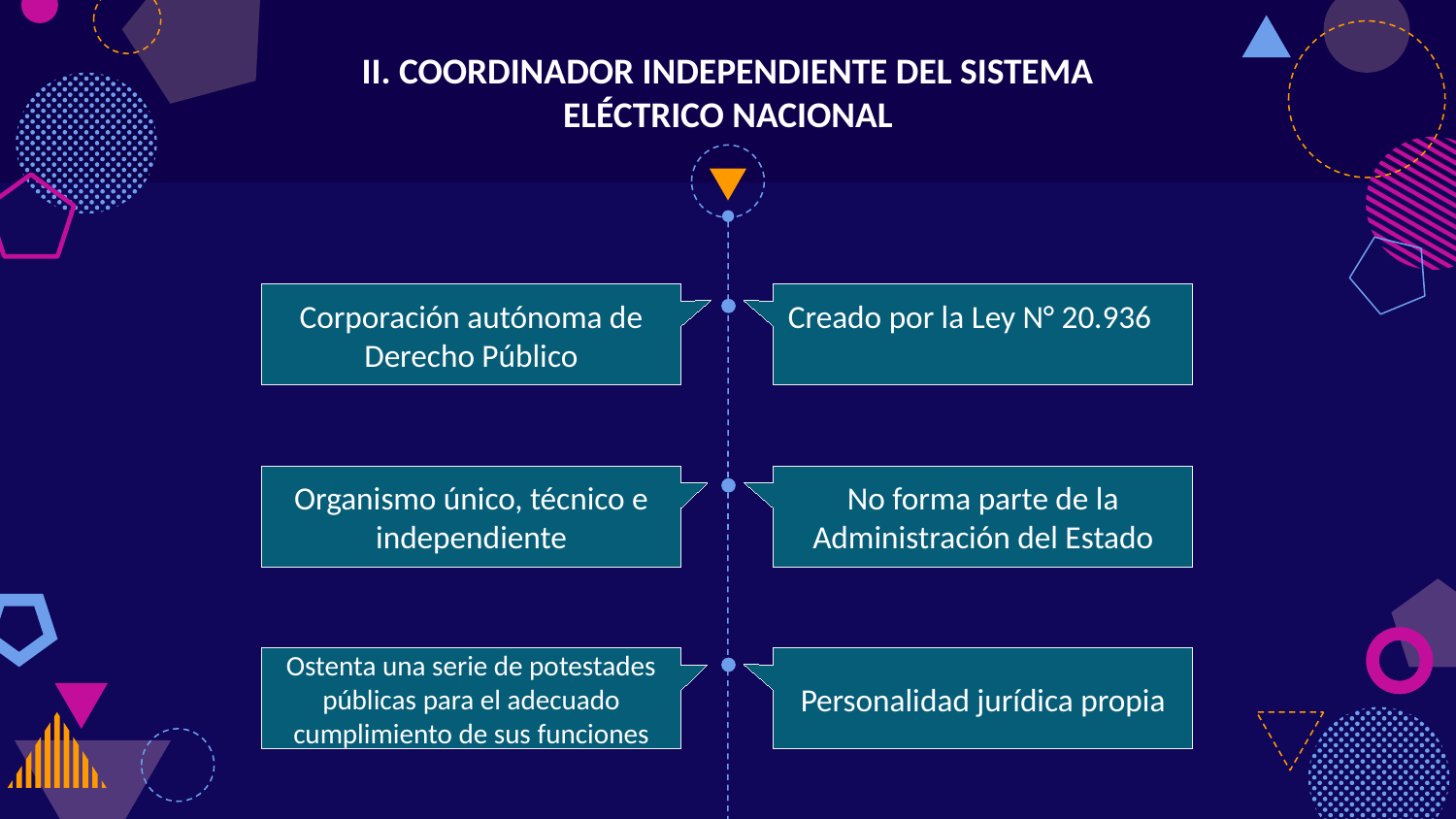

# II. COORDINADOR INDEPENDIENTE DEL SISTEMA ELÉCTRICO NACIONAL
Corporación autónoma de Derecho Público
Creado por la Ley N° 20.936

Organismo único, técnico e independiente
No forma parte de la Administración del Estado

Ostenta una serie de potestades públicas para el adecuado cumplimiento de sus funciones
Personalidad jurídica propia